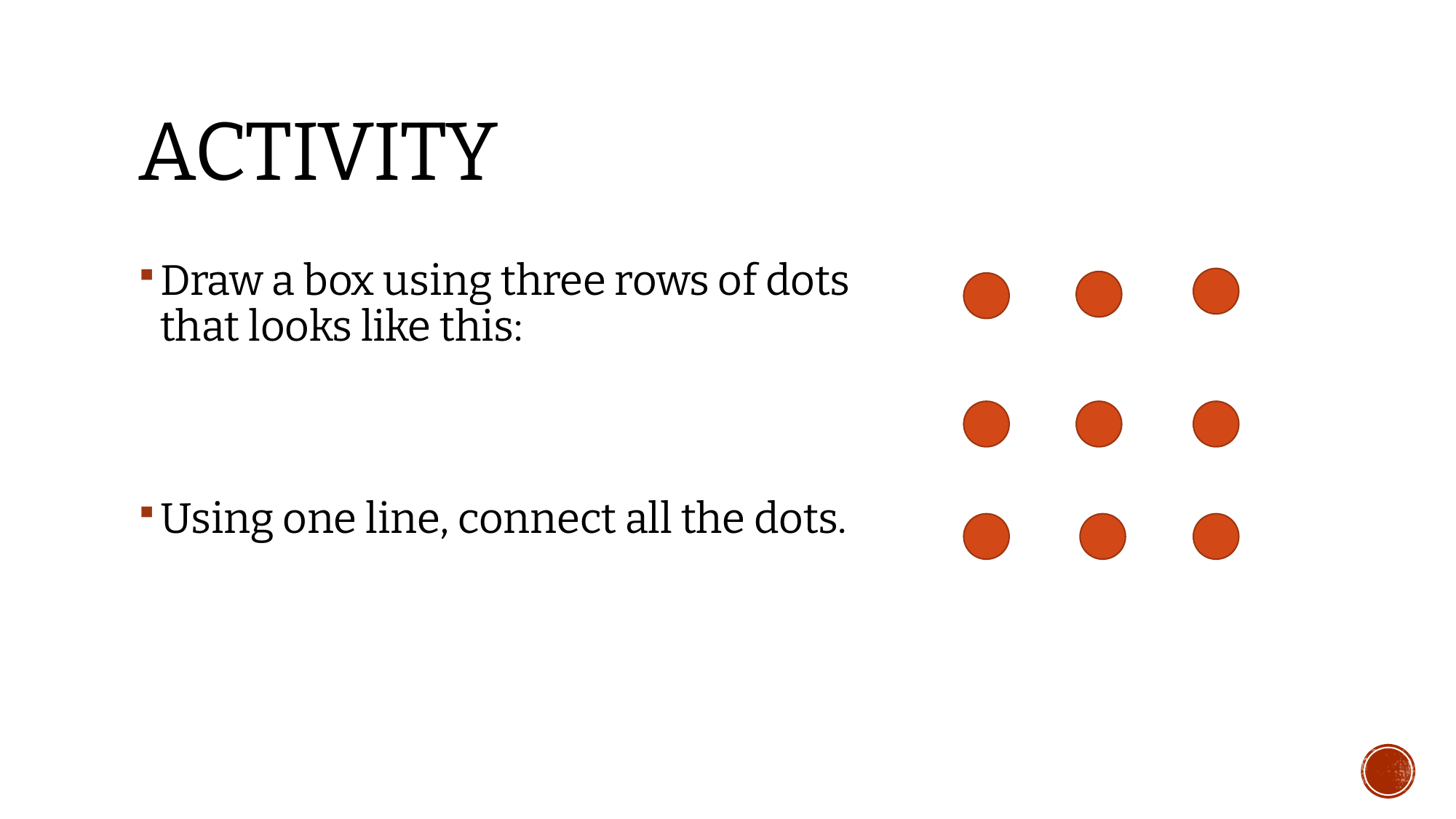

# Activity
Draw a box using three rows of dots that looks like this:

Using one line, connect all the dots.